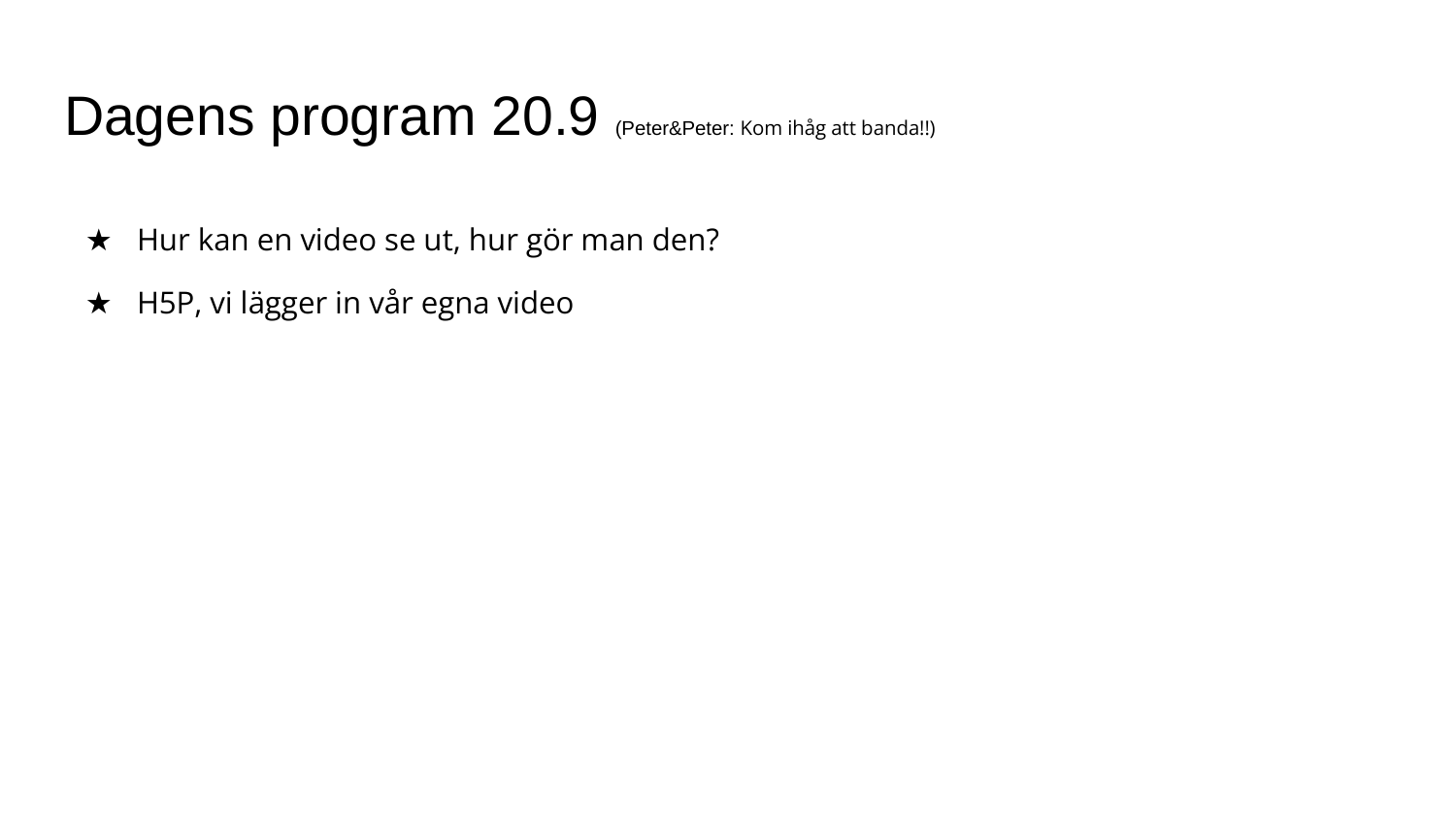

# Dagens program 20.9 (Peter&Peter: Kom ihåg att banda!!)
Hur kan en video se ut, hur gör man den?
H5P, vi lägger in vår egna video